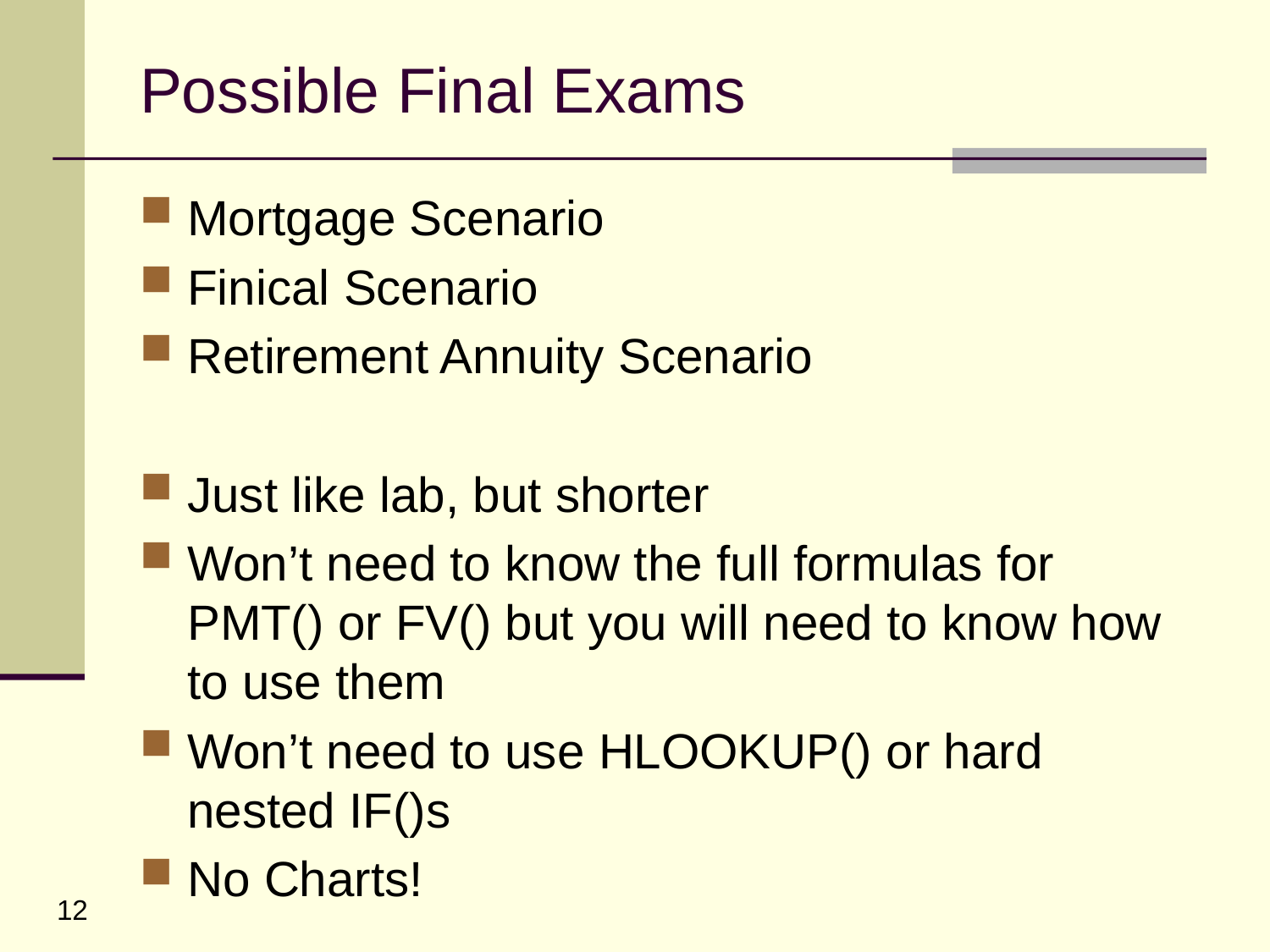

# Possible Final Exams
Mortgage Scenario
Finical Scenario
Retirement Annuity Scenario

Just like lab, but shorter
Won’t need to know the full formulas for PMT() or FV() but you will need to know how to use them
Won’t need to use HLOOKUP() or hard nested IF()s
No Charts!
12